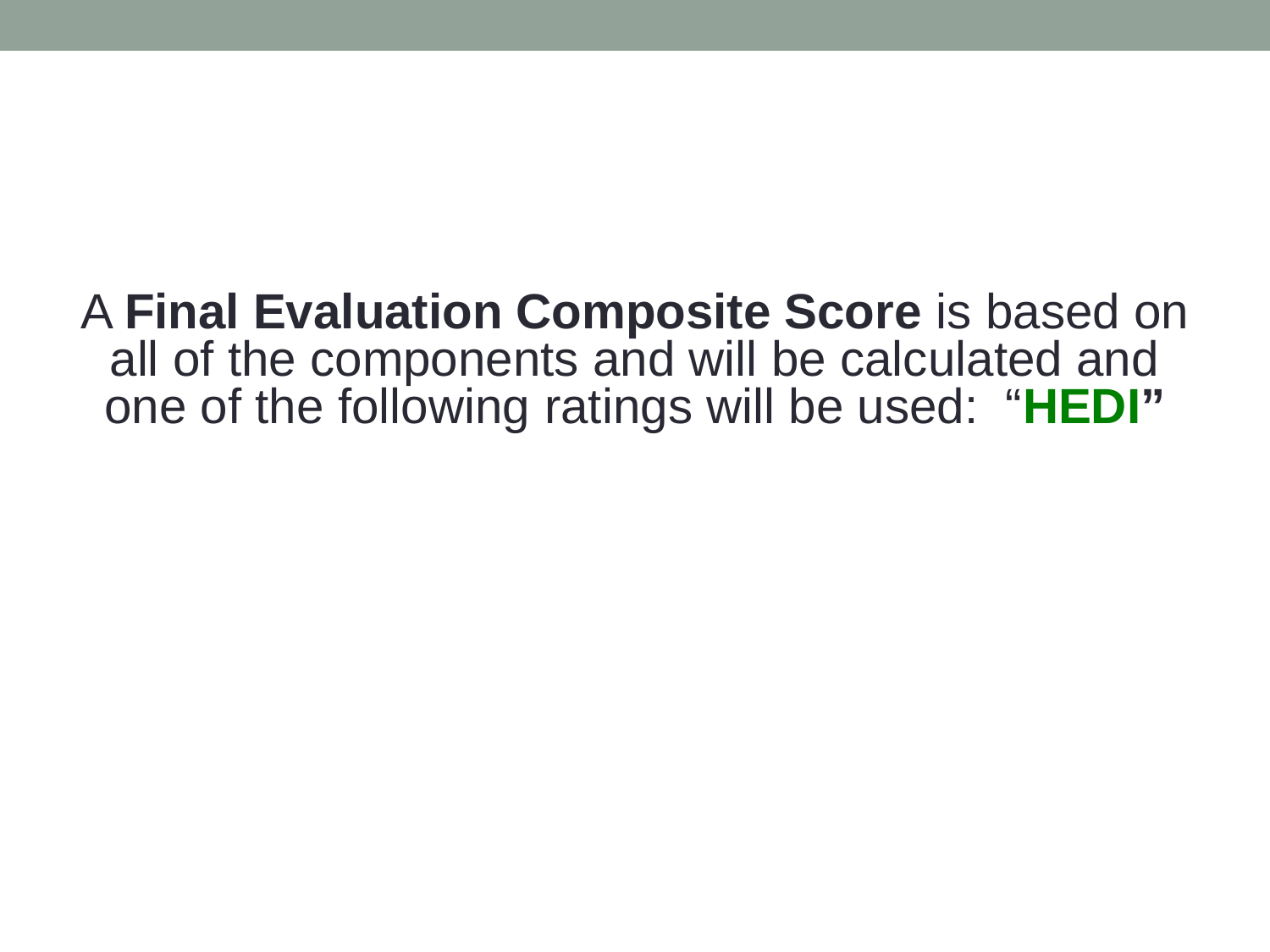

A Final Evaluation Composite Score is based on all of the components and will be calculated and one of the following ratings will be used:  “HEDI”